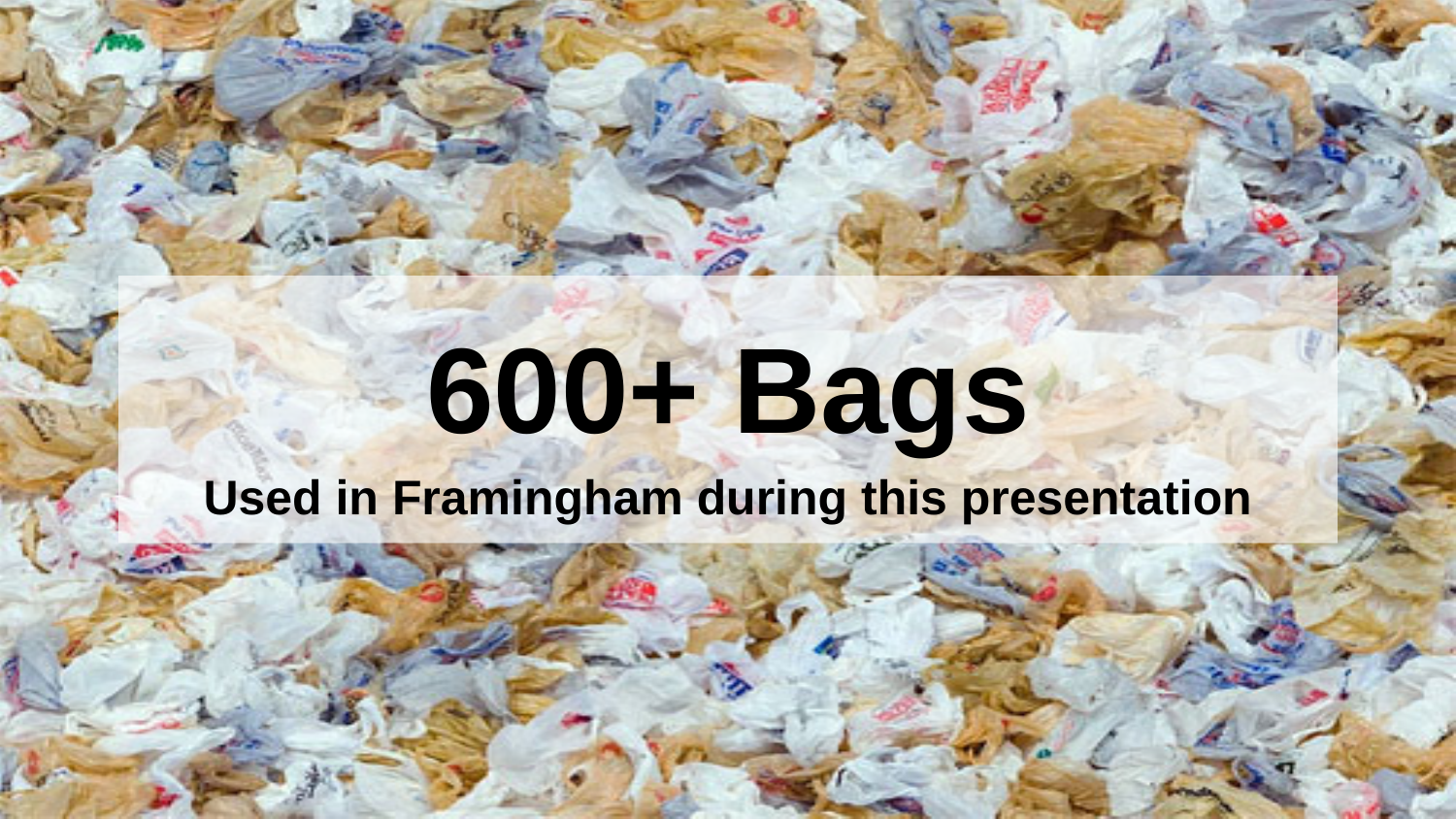

600+ Bags
Used in Framingham during this presentation